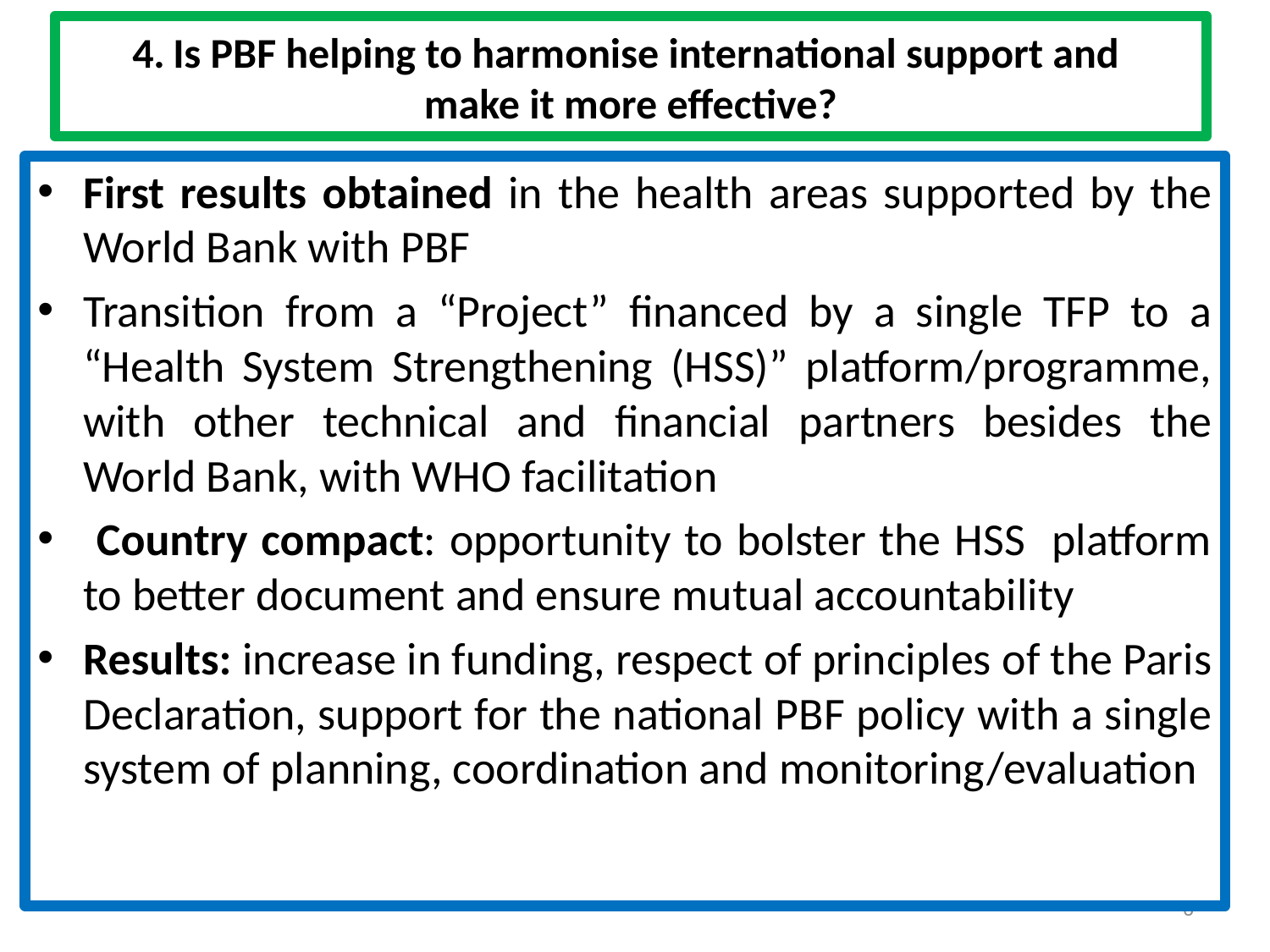

# 4. Is PBF helping to harmonise international support and make it more effective?
First results obtained in the health areas supported by the World Bank with PBF
Transition from a “Project” financed by a single TFP to a “Health System Strengthening (HSS)” platform/programme, with other technical and financial partners besides the World Bank, with WHO facilitation
 Country compact: opportunity to bolster the HSS  platform to better document and ensure mutual accountability
Results: increase in funding, respect of principles of the Paris Declaration, support for the national PBF policy with a single system of planning, coordination and monitoring/evaluation
6